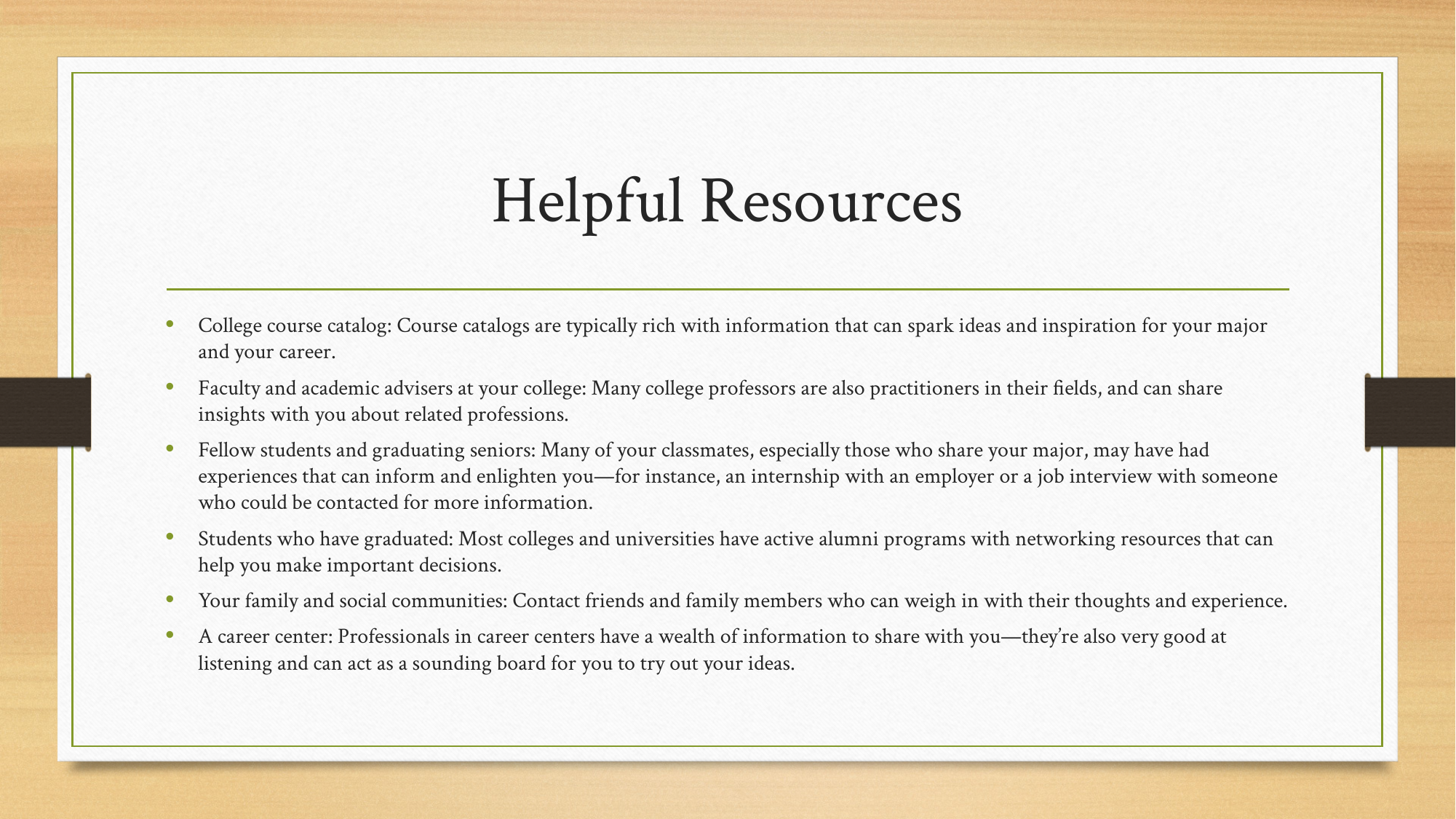

# Helpful Resources
College course catalog: Course catalogs are typically rich with information that can spark ideas and inspiration for your major and your career.
Faculty and academic advisers at your college: Many college professors are also practitioners in their fields, and can share insights with you about related professions.
Fellow students and graduating seniors: Many of your classmates, especially those who share your major, may have had experiences that can inform and enlighten you—for instance, an internship with an employer or a job interview with someone who could be contacted for more information.
Students who have graduated: Most colleges and universities have active alumni programs with networking resources that can help you make important decisions.
Your family and social communities: Contact friends and family members who can weigh in with their thoughts and experience.
A career center: Professionals in career centers have a wealth of information to share with you—they’re also very good at listening and can act as a sounding board for you to try out your ideas.